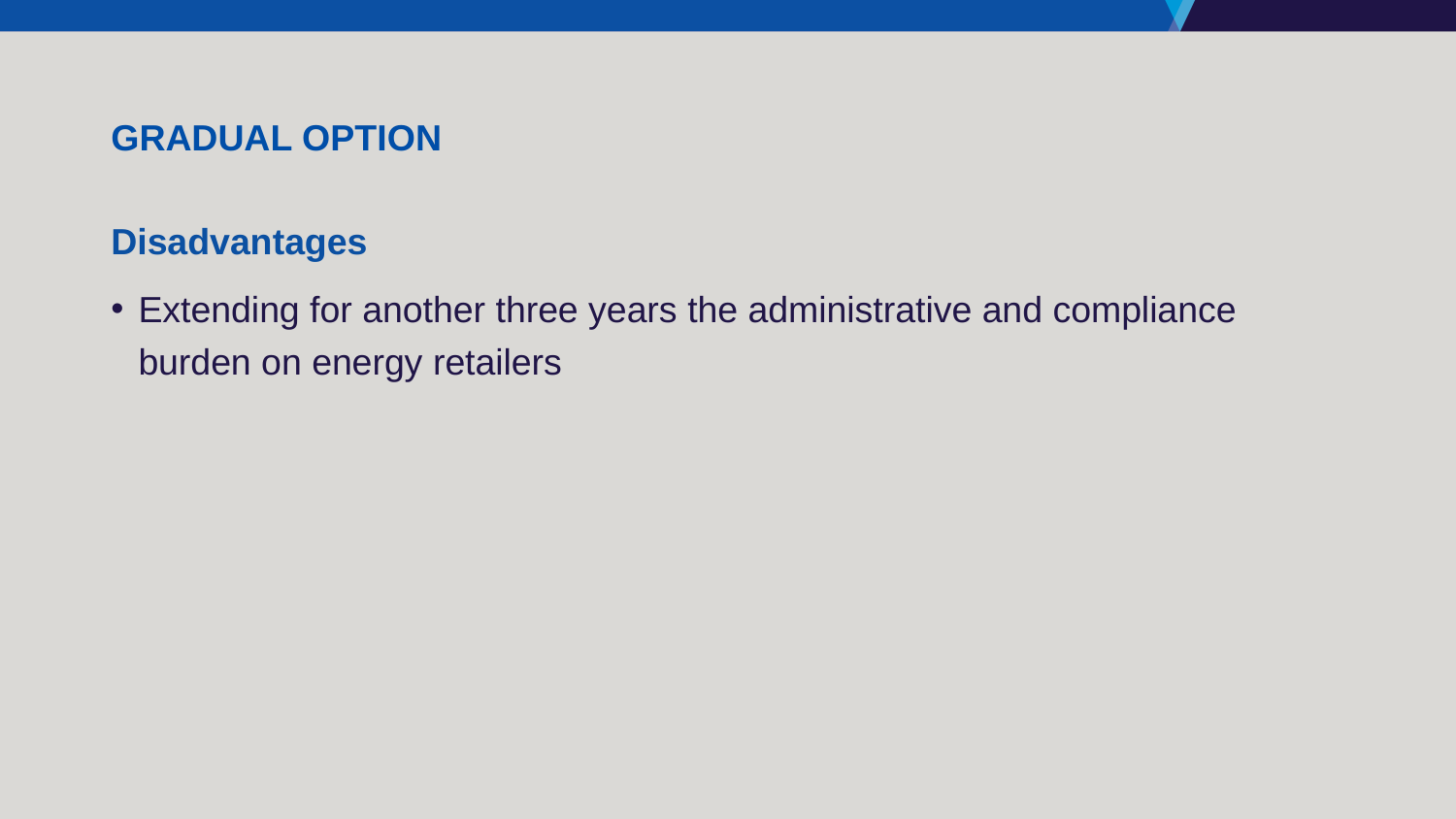

# Gradual option
Disadvantages
Extending for another three years the administrative and compliance burden on energy retailers